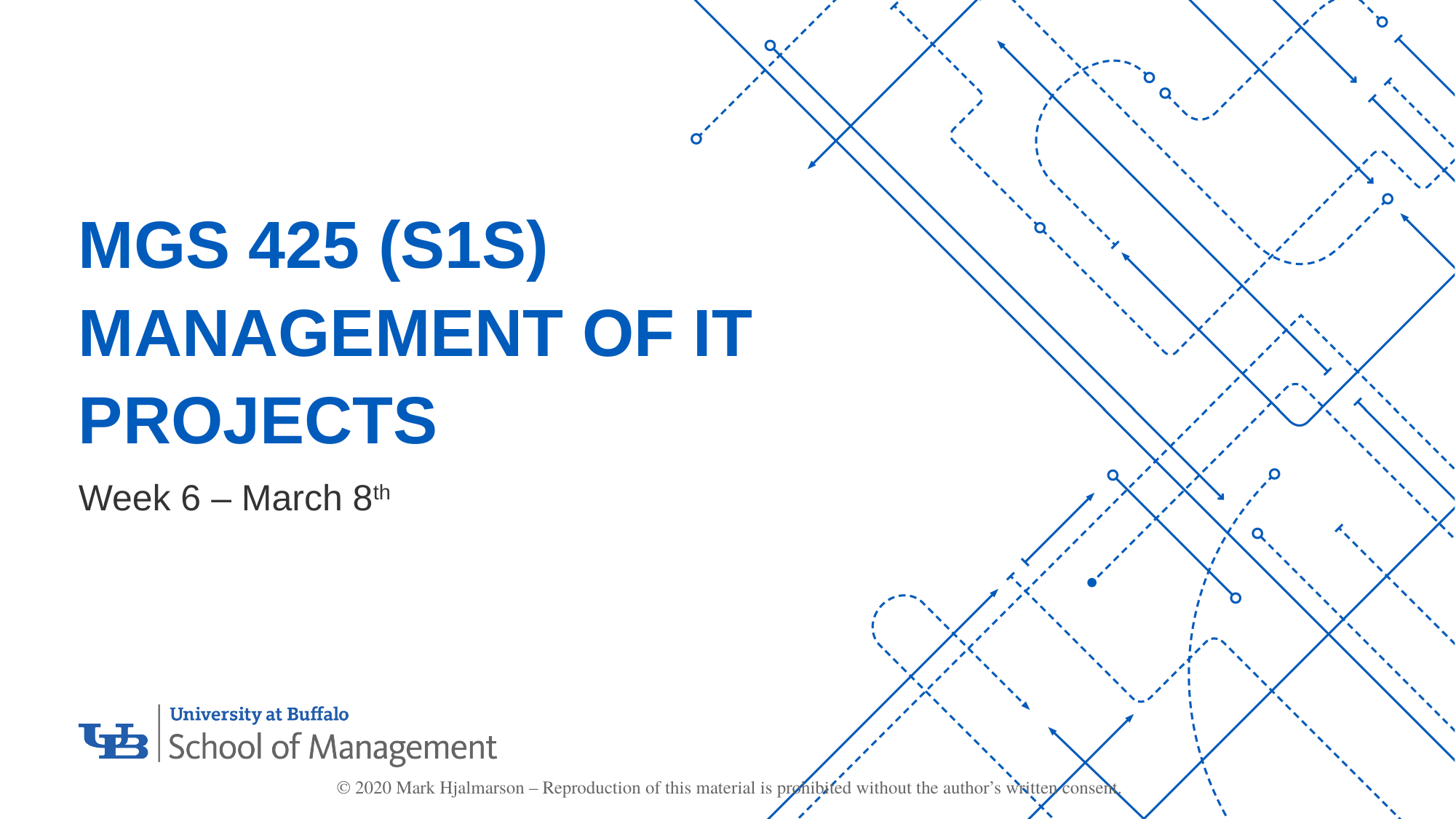

# MGS 425 (S1S) Management of it projects
Week 6 – March 8th